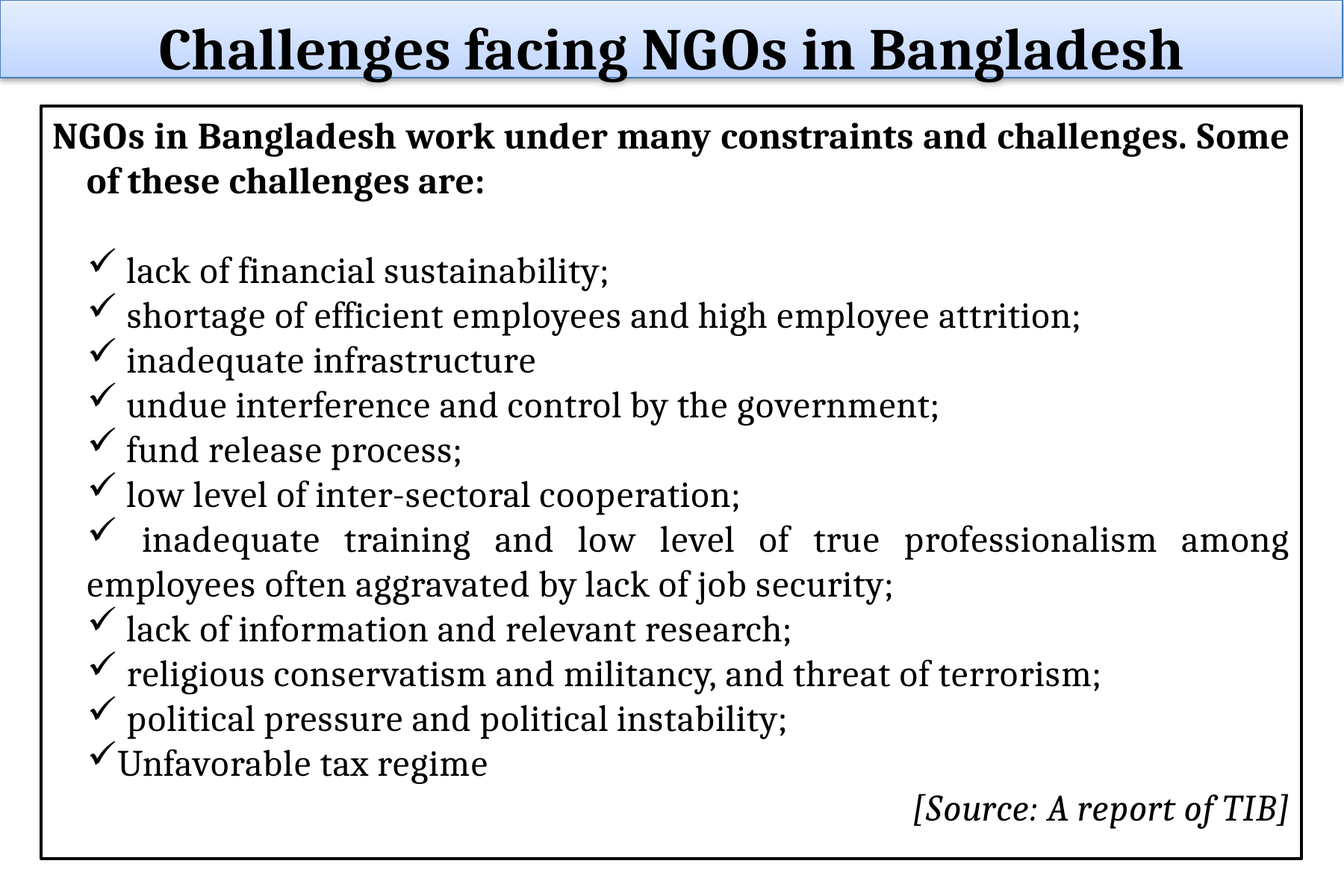

Challenges facing NGOs in Bangladesh
NGOs in Bangladesh work under many constraints and challenges. Some of these challenges are:

 lack of financial sustainability;
 shortage of efficient employees and high employee attrition;
 inadequate infrastructure
 undue interference and control by the government;
 fund release process;
 low level of inter-sectoral cooperation;
 inadequate training and low level of true professionalism among employees often aggravated by lack of job security;
 lack of information and relevant research;
 religious conservatism and militancy, and threat of terrorism;
 political pressure and political instability;
Unfavorable tax regime
[Source: A report of TIB]